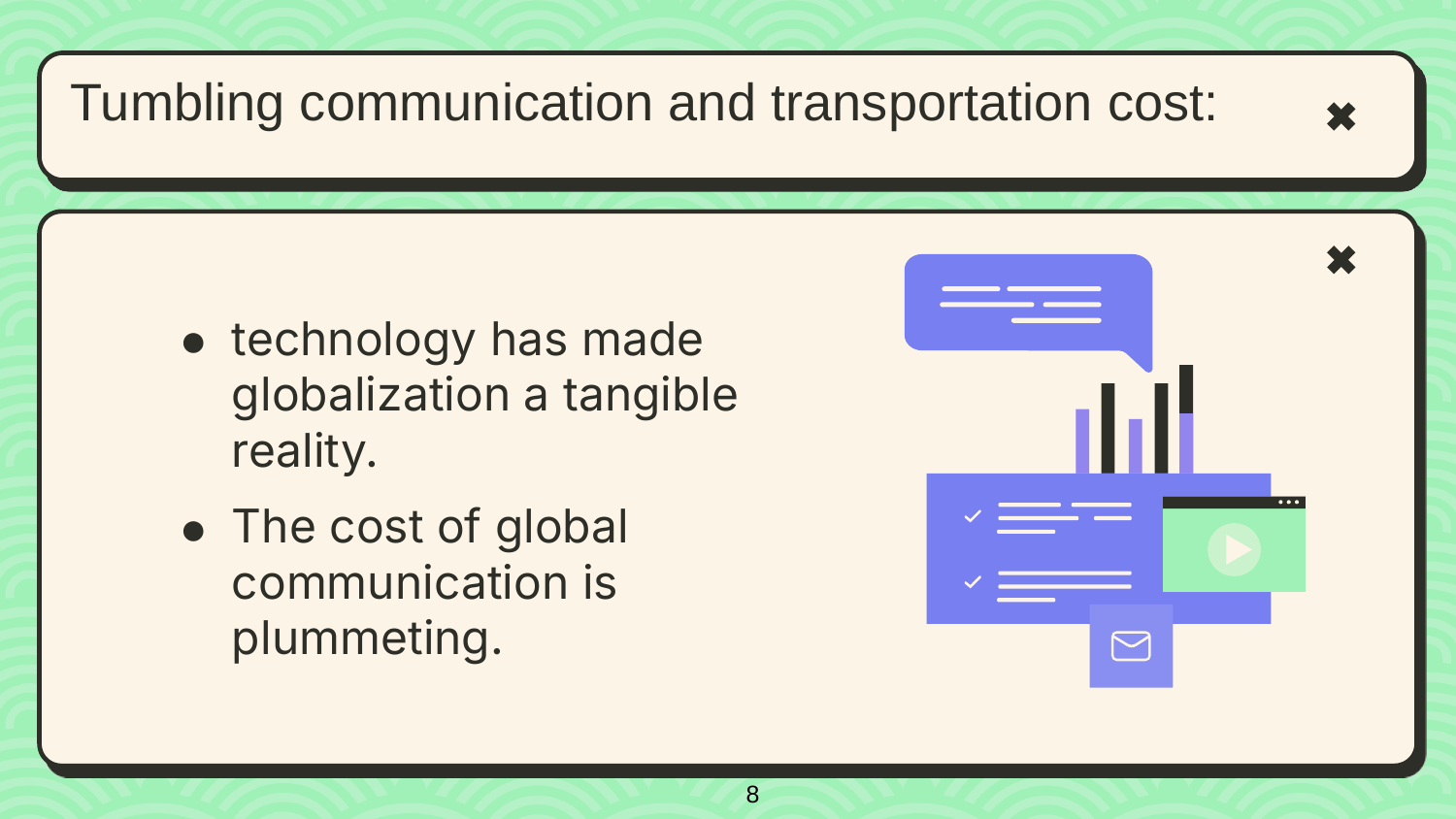

# Tumbling communication and transportation cost:
technology has made globalization a tangible reality.
The cost of global communication is plummeting.

8